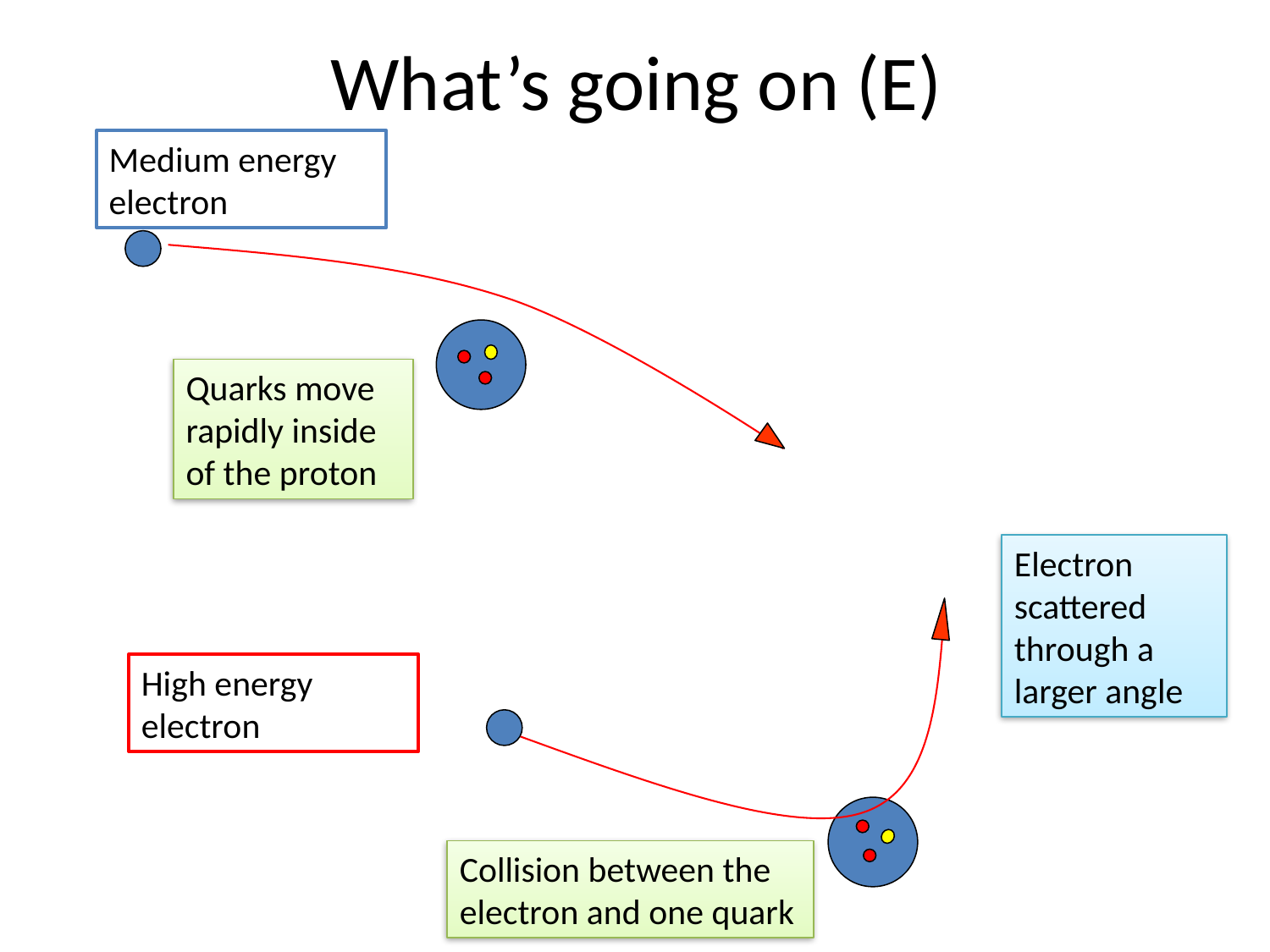

# What’s going on (E)
Medium energy electron

Quarks move rapidly inside of the proton
Electron scattered through a larger angle

High energy electron

Collision between the electron and one quark